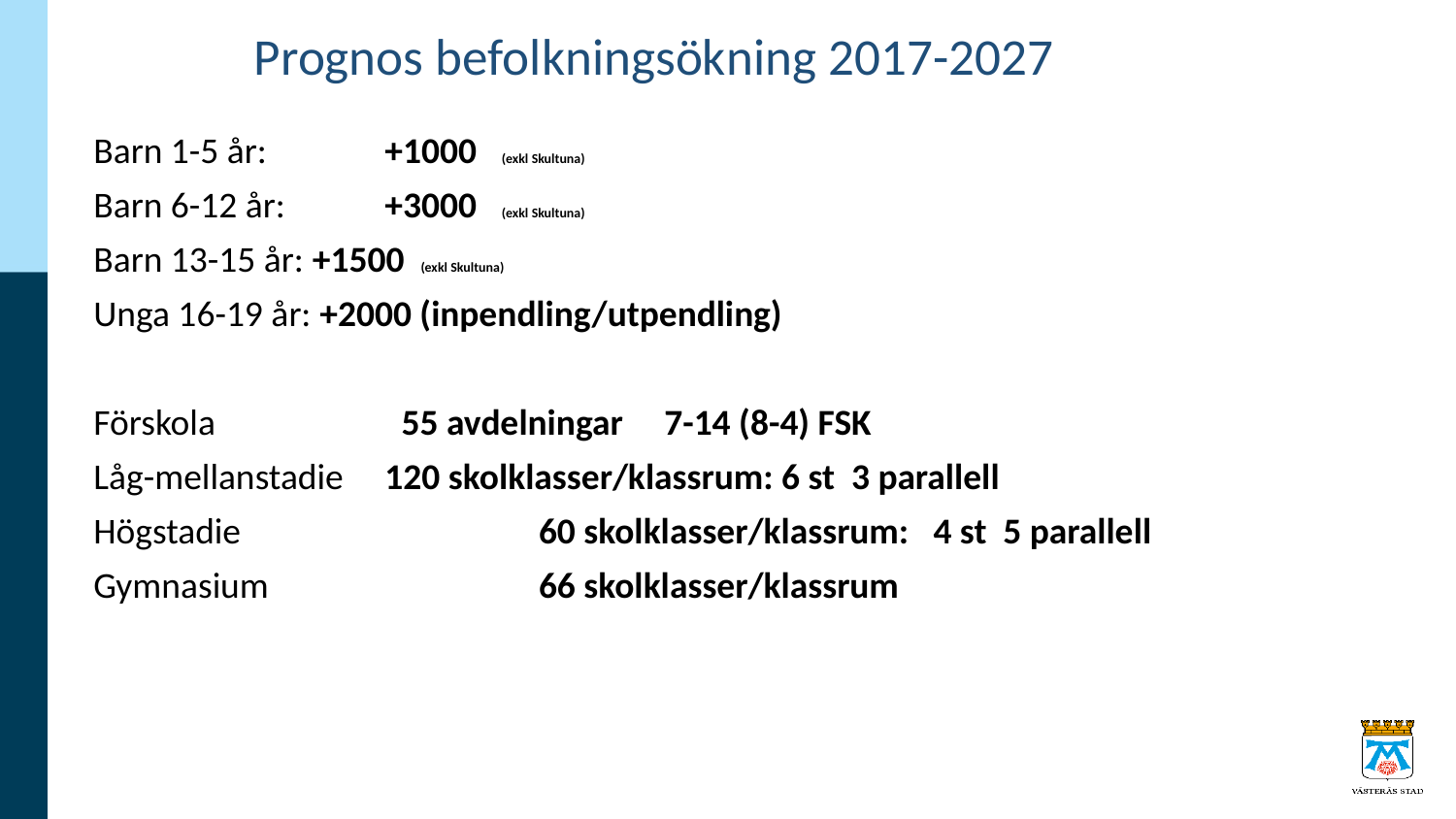

# Prognos befolkningsökning 2017-2027
Barn 1-5 år: 	+1000   (exkl Skultuna)
Barn 6-12 år: 	+3000   (exkl Skultuna)
Barn 13-15 år: +1500  (exkl Skultuna)
Unga 16-19 år: +2000 (inpendling/utpendling)

Förskola		  55 avdelningar     7-14 (8-4) FSK
Låg-mellanstadie 	120 skolklasser/klassrum: 6 st  3 parallell
Högstadie                   	 60 skolklasser/klassrum:   4 st  5 parallell
Gymnasium                	 66 skolklasser/klassrum